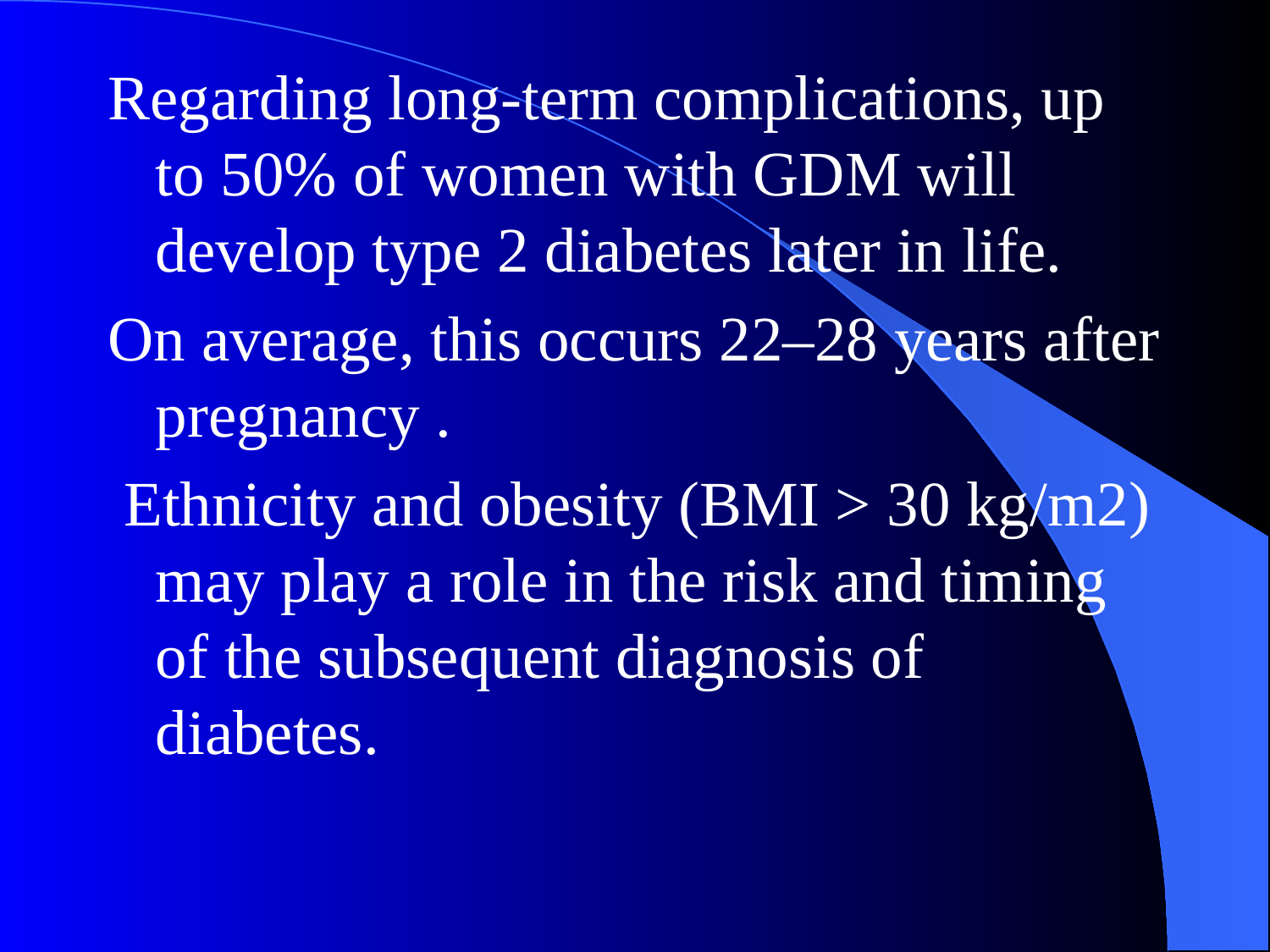

Regarding long-term complications, up to 50% of women with GDM will develop type 2 diabetes later in life.
On average, this occurs 22–28 years after pregnancy .
 Ethnicity and obesity (BMI > 30 kg/m2) may play a role in the risk and timing of the subsequent diagnosis of diabetes.